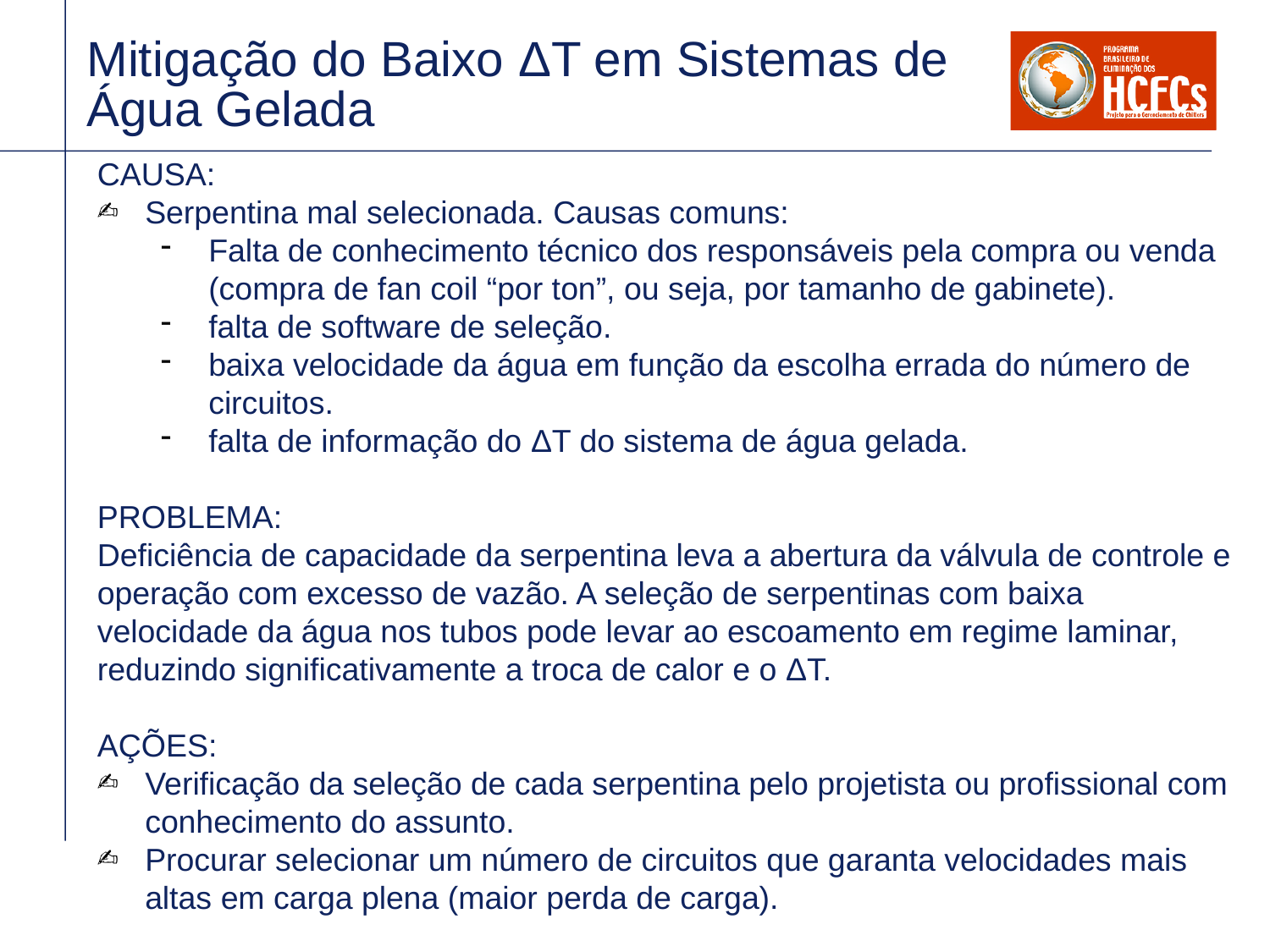

# Mitigação do Baixo ΔT em Sistemas de Água Gelada
CAUSA:
Serpentina mal selecionada. Causas comuns:
Falta de conhecimento técnico dos responsáveis pela compra ou venda (compra de fan coil “por ton”, ou seja, por tamanho de gabinete).
falta de software de seleção.
baixa velocidade da água em função da escolha errada do número de circuitos.
falta de informação do ΔT do sistema de água gelada.

PROBLEMA:
Deficiência de capacidade da serpentina leva a abertura da válvula de controle e operação com excesso de vazão. A seleção de serpentinas com baixa velocidade da água nos tubos pode levar ao escoamento em regime laminar, reduzindo significativamente a troca de calor e o ΔT.

AÇÕES:
Verificação da seleção de cada serpentina pelo projetista ou profissional com conhecimento do assunto.
Procurar selecionar um número de circuitos que garanta velocidades mais altas em carga plena (maior perda de carga).